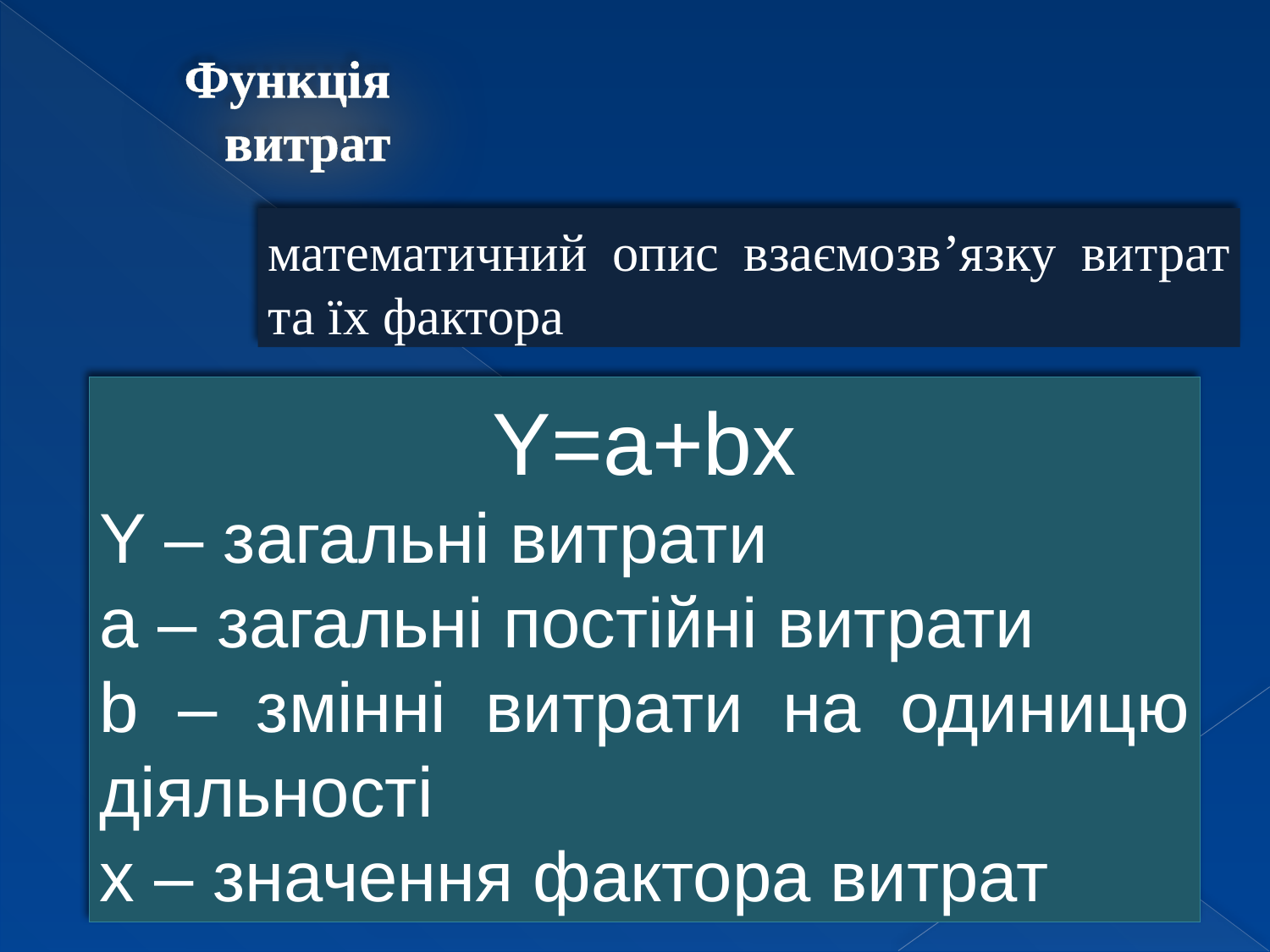

Функція    витрат
математичний опис взаємозв’язку витрат та їх фактора
Y=a+bx
Y – загальні витрати
a – загальні постійні витрати
b – змінні витрати на одиницю діяльності
x – значення фактора витрат